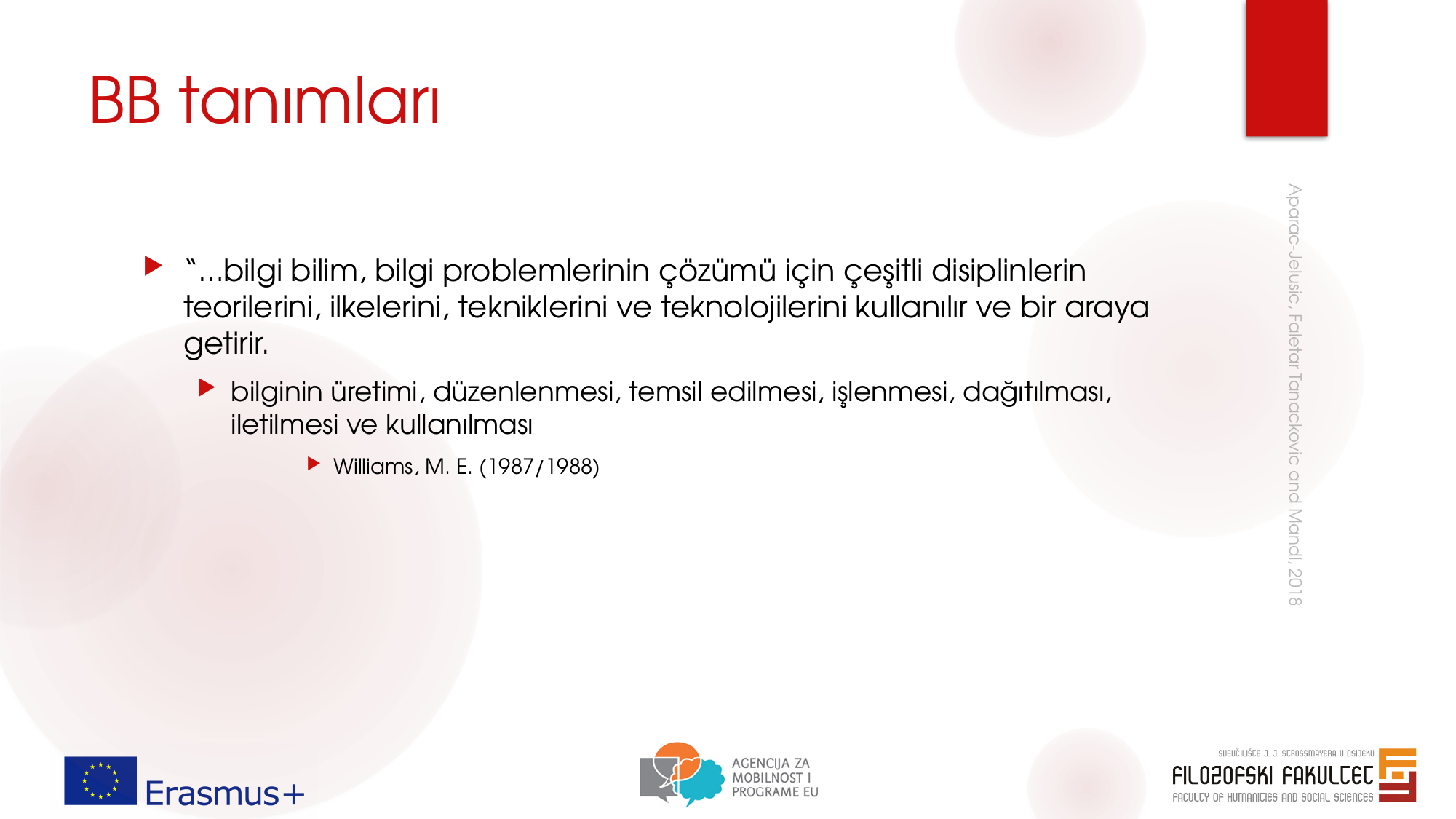

# BB tanımları
“…bilgi bilim, bilgi problemlerinin çözümü için çeşitli disiplinlerin teorilerini, ilkelerini, tekniklerini ve teknolojilerini kullanılır ve bir araya getirir.
bilginin üretimi, düzenlenmesi, temsil edilmesi, işlenmesi, dağıtılması, iletilmesi ve kullanılması
Williams, M. E. (1987/1988)

Aparac-Jelusic, Faletar Tanackovic and Mandl, 2018